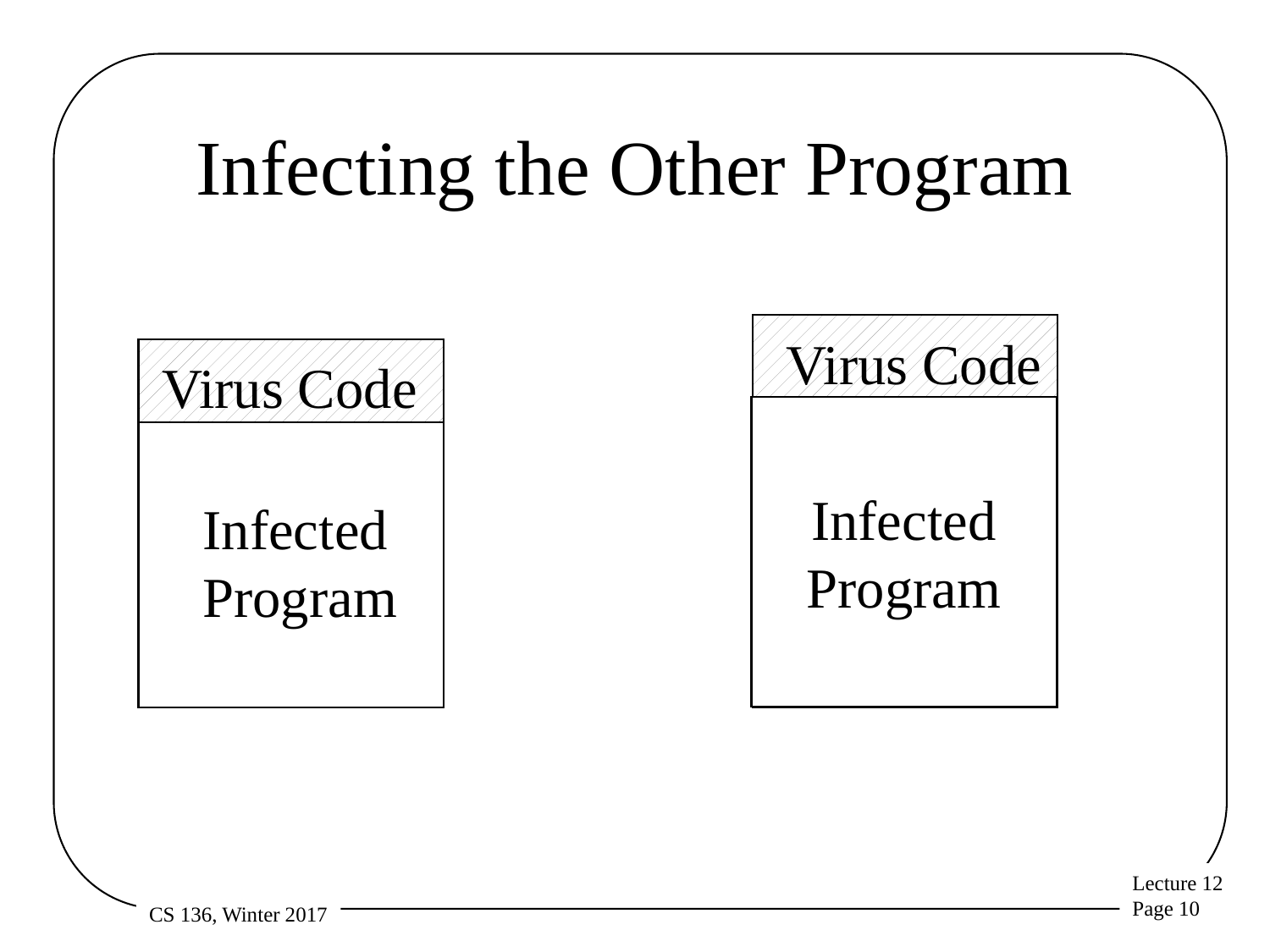

# Infecting the Other Program

Virus Code

Virus Code

Infected
Program
Infected
Program
Uninfected
Program